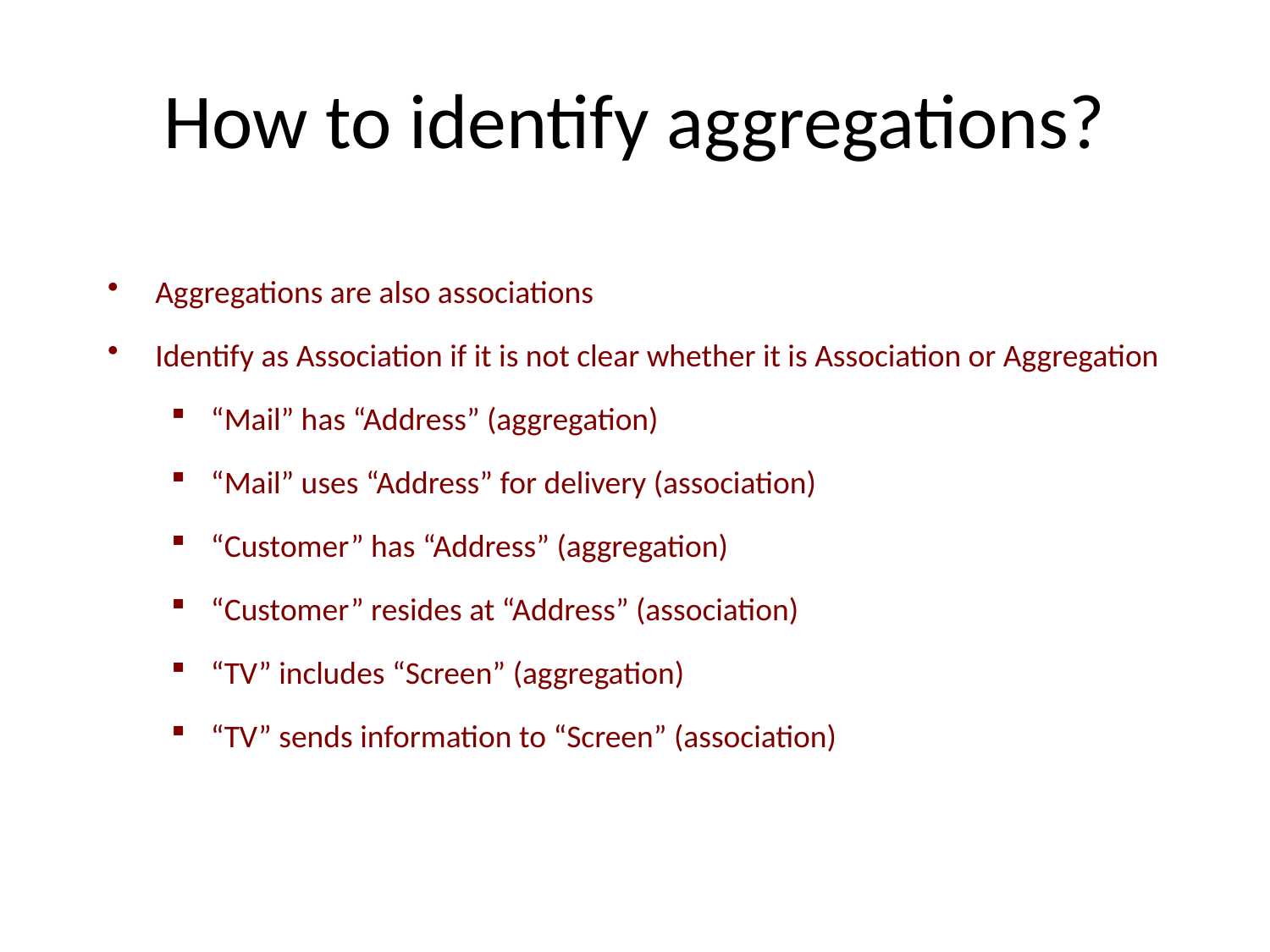

# How to identify aggregations?
Aggregations are also associations
Identify as Association if it is not clear whether it is Association or Aggregation
“Mail” has “Address” (aggregation)
“Mail” uses “Address” for delivery (association)
“Customer” has “Address” (aggregation)
“Customer” resides at “Address” (association)
“TV” includes “Screen” (aggregation)
“TV” sends information to “Screen” (association)
IL/Best Practice Prg
ITTA-7
98